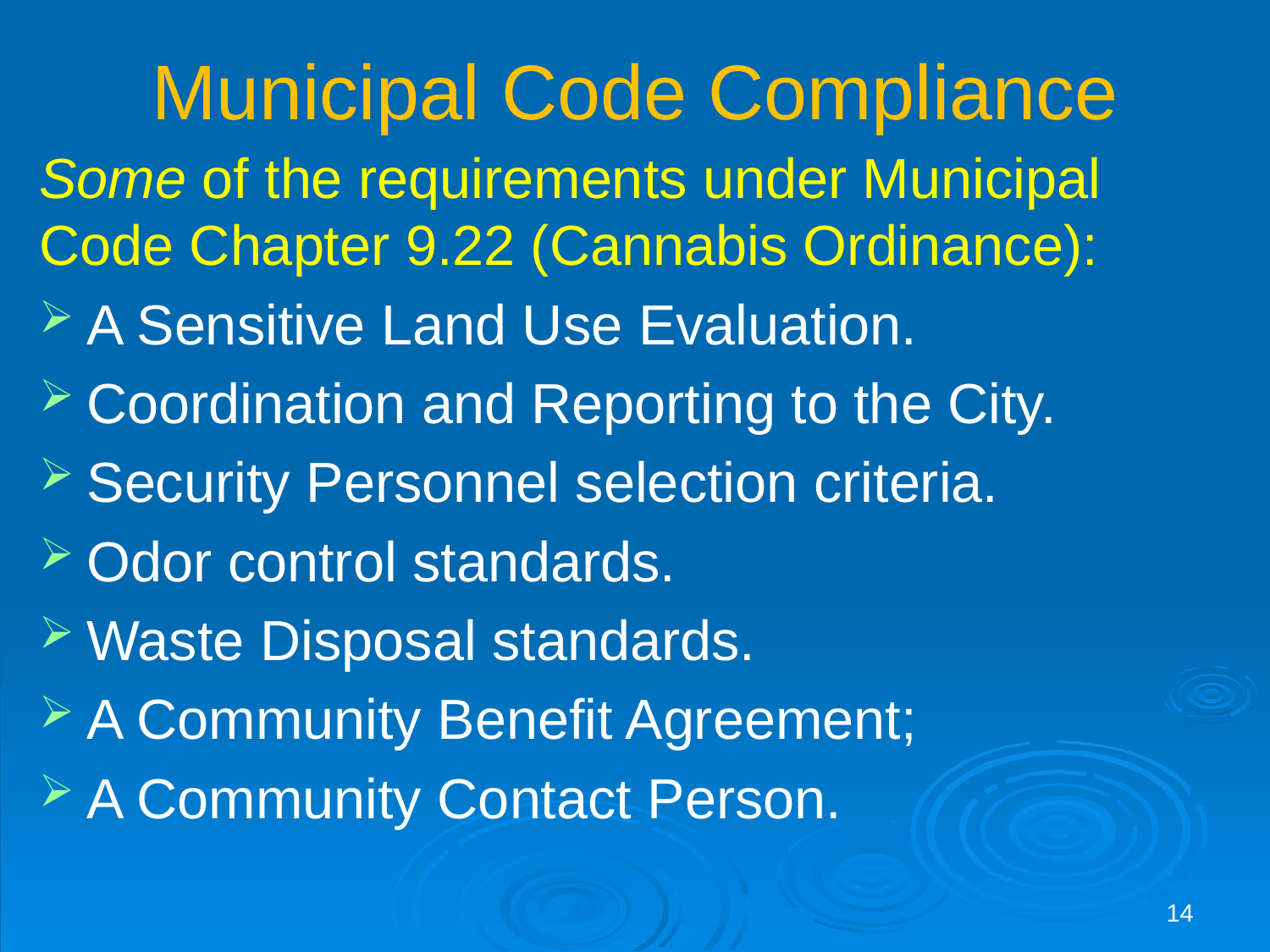

# Municipal Code Compliance
Some of the requirements under Municipal Code Chapter 9.22 (Cannabis Ordinance):
A Sensitive Land Use Evaluation.
Coordination and Reporting to the City.
Security Personnel selection criteria.
Odor control standards.
Waste Disposal standards.
A Community Benefit Agreement;
A Community Contact Person.

14